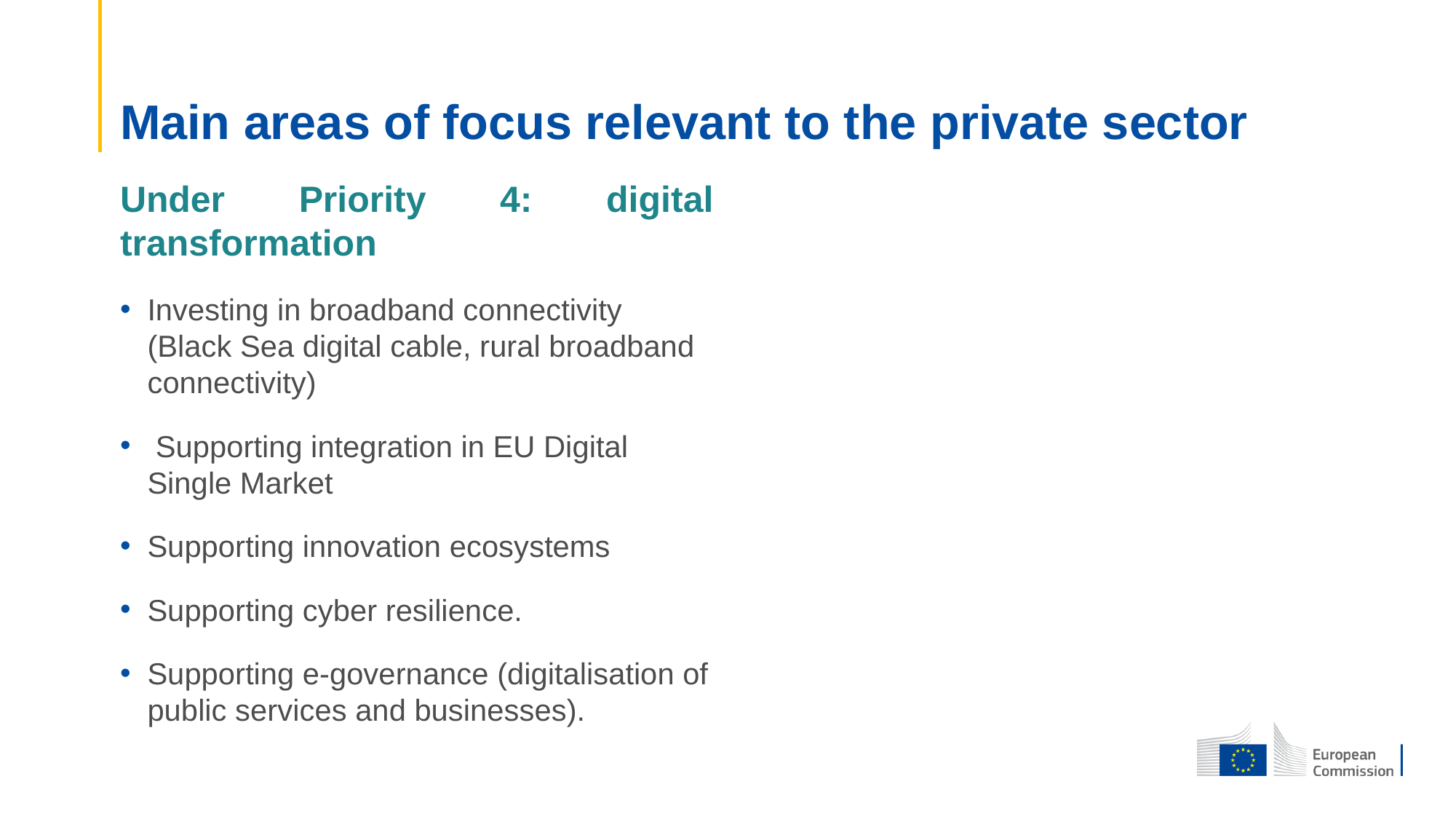

# Main areas of focus relevant to the private sector
Under Priority 4: digital transformation
Investing in broadband connectivity (Black Sea digital cable, rural broadband connectivity)
 Supporting integration in EU Digital Single Market
Supporting innovation ecosystems
Supporting cyber resilience.
Supporting e-governance (digitalisation of public services and businesses).